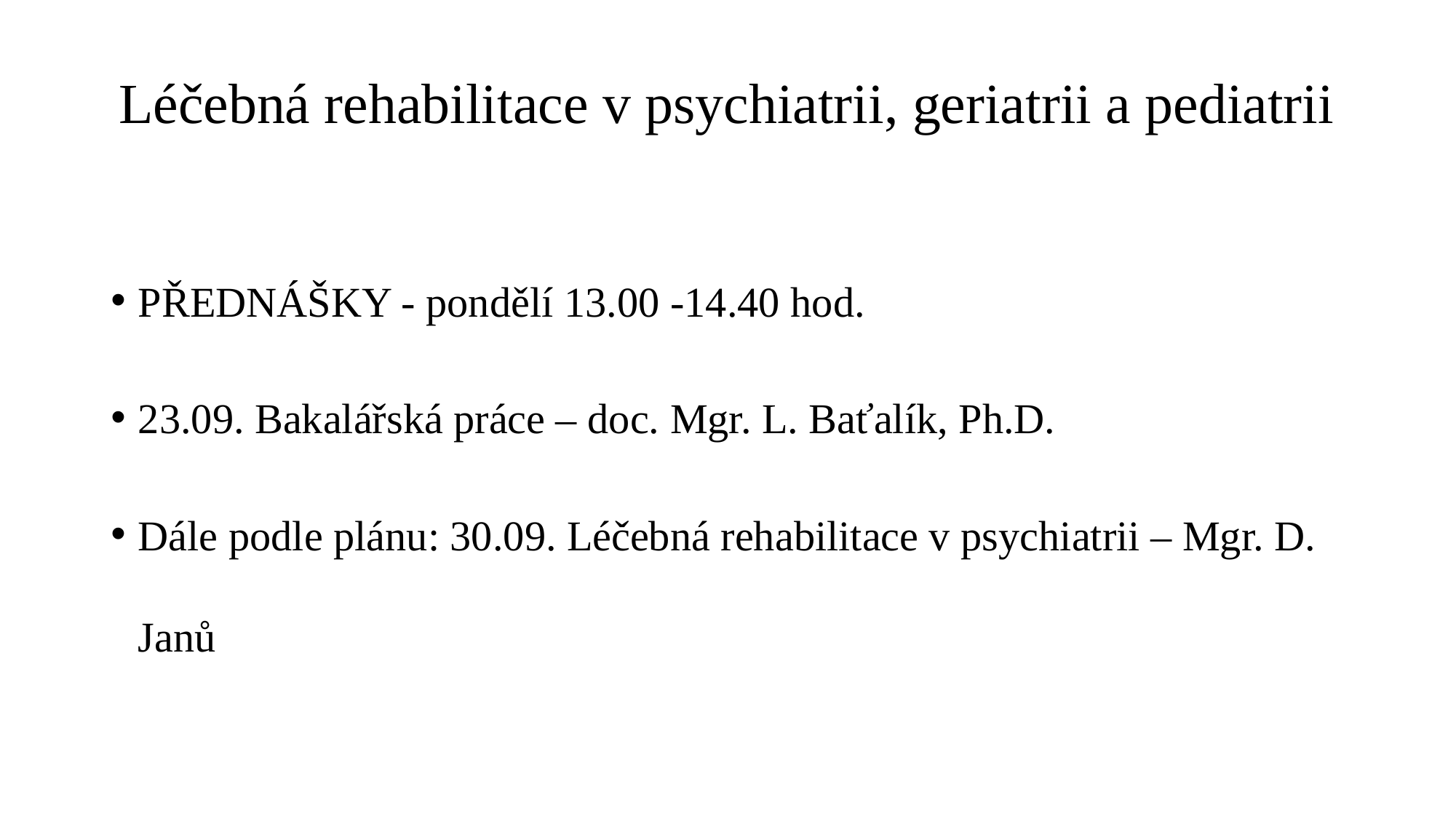

# Léčebná rehabilitace v psychiatrii, geriatrii a pediatrii
PŘEDNÁŠKY - pondělí 13.00 -14.40 hod.
23.09. Bakalářská práce – doc. Mgr. L. Baťalík, Ph.D.
Dále podle plánu: 30.09. Léčebná rehabilitace v psychiatrii – Mgr. D. Janů